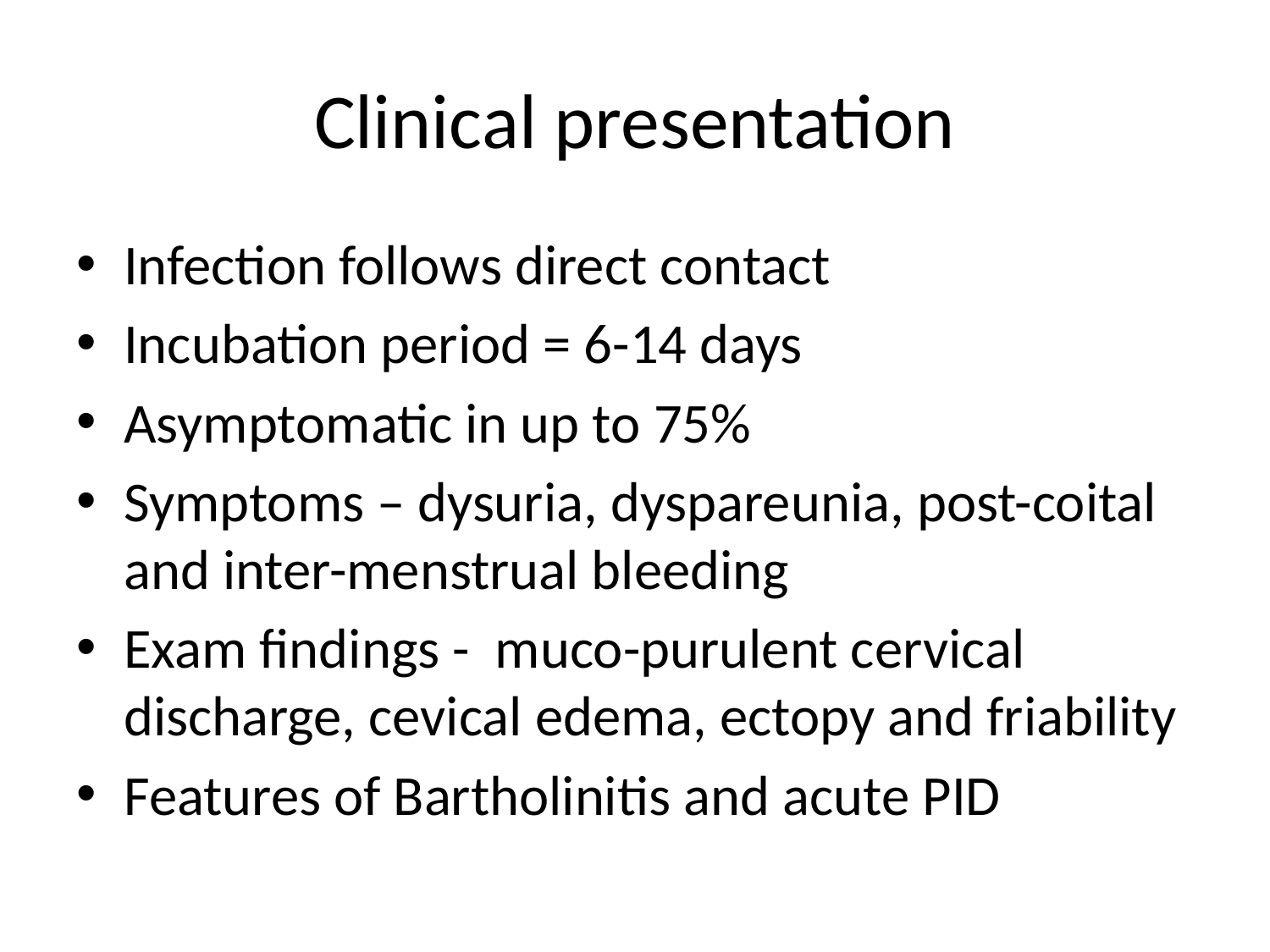

# Clinical presentation
Infection follows direct contact
Incubation period = 6-14 days
Asymptomatic in up to 75%
Symptoms – dysuria, dyspareunia, post-coital and inter-menstrual bleeding
Exam findings -  muco-purulent cervical discharge, cevical edema, ectopy and friability
Features of Bartholinitis and acute PID